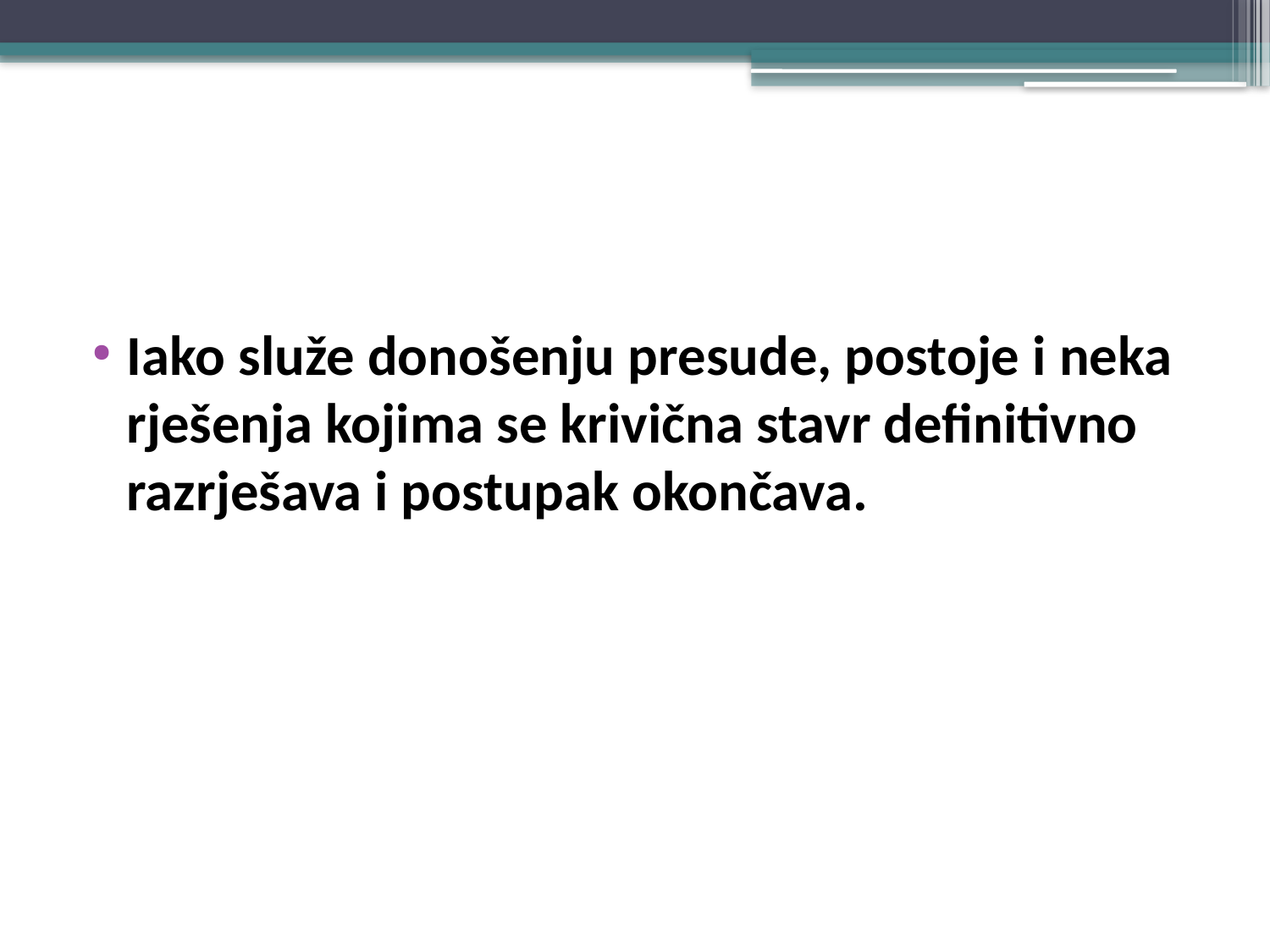

#
Iako služe donošenju presude, postoje i neka rješenja kojima se krivična stavr definitivno razrješava i postupak okončava.